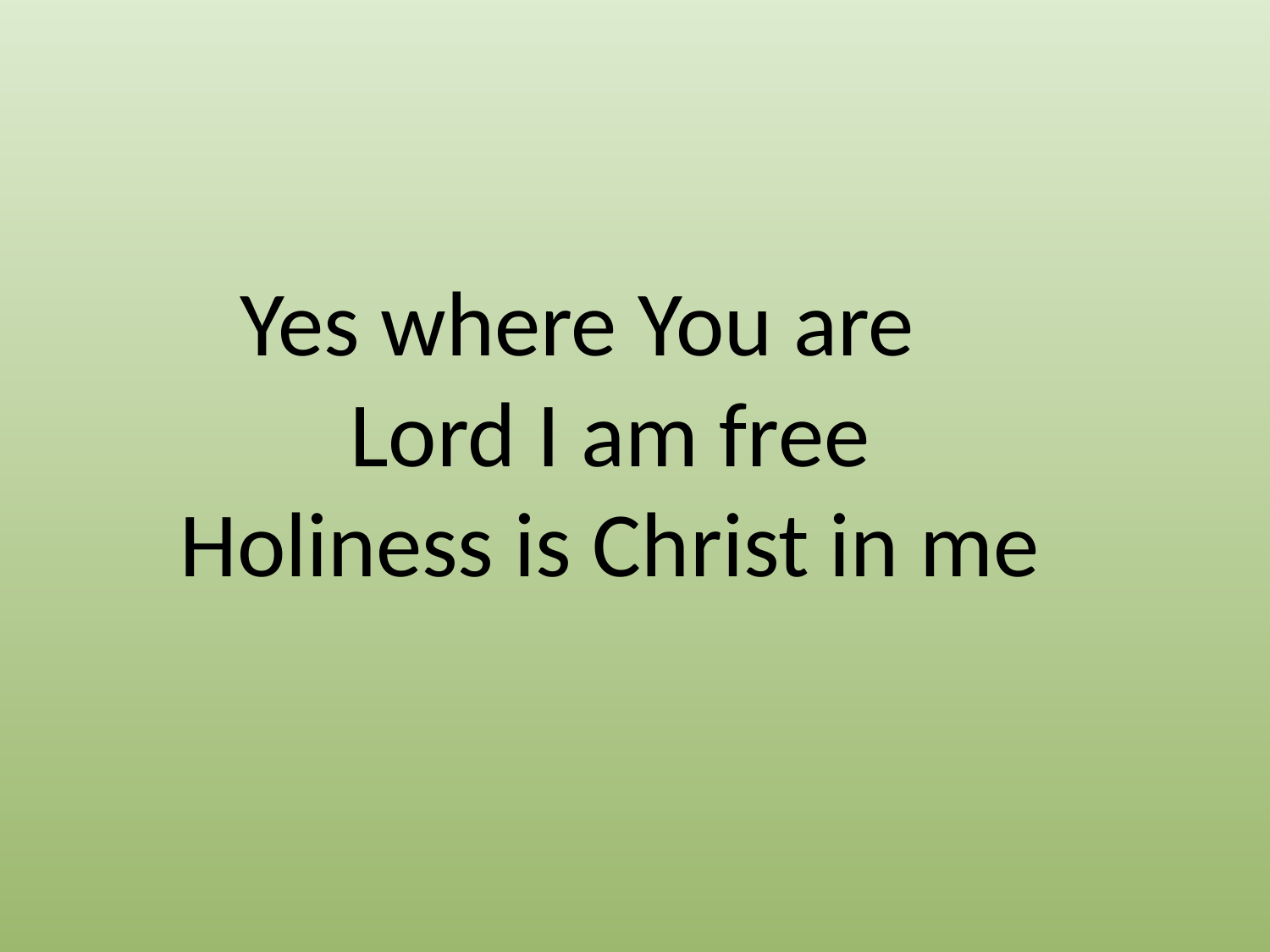

Yes where You are
Lord I am free
Holiness is Christ in me